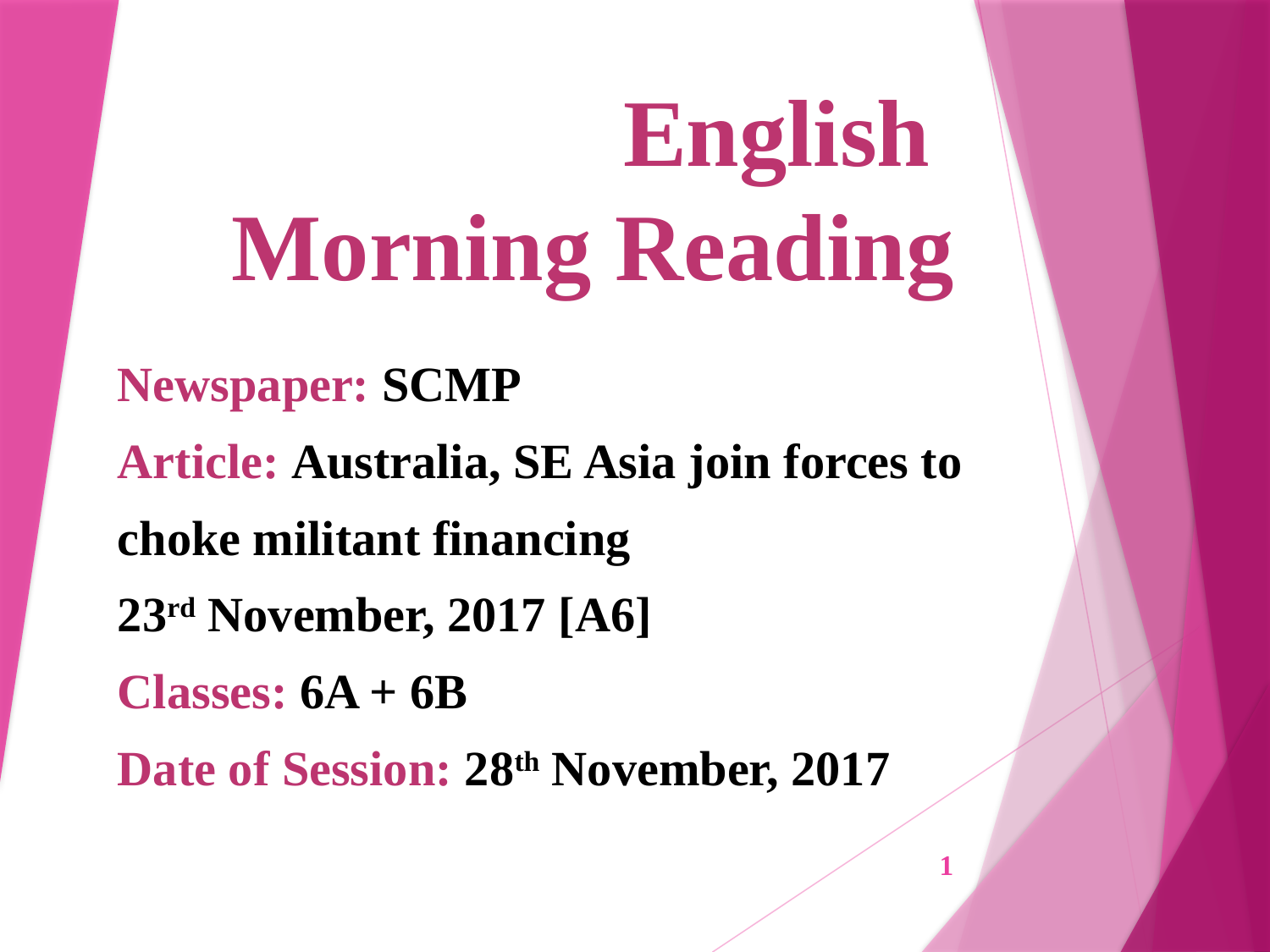

# English Morning Reading
Newspaper: SCMP
Article: Australia, SE Asia join forces to
choke militant financing
23rd November, 2017 [A6]
Classes: 6A + 6B
Date of Session: 28th November, 2017

1